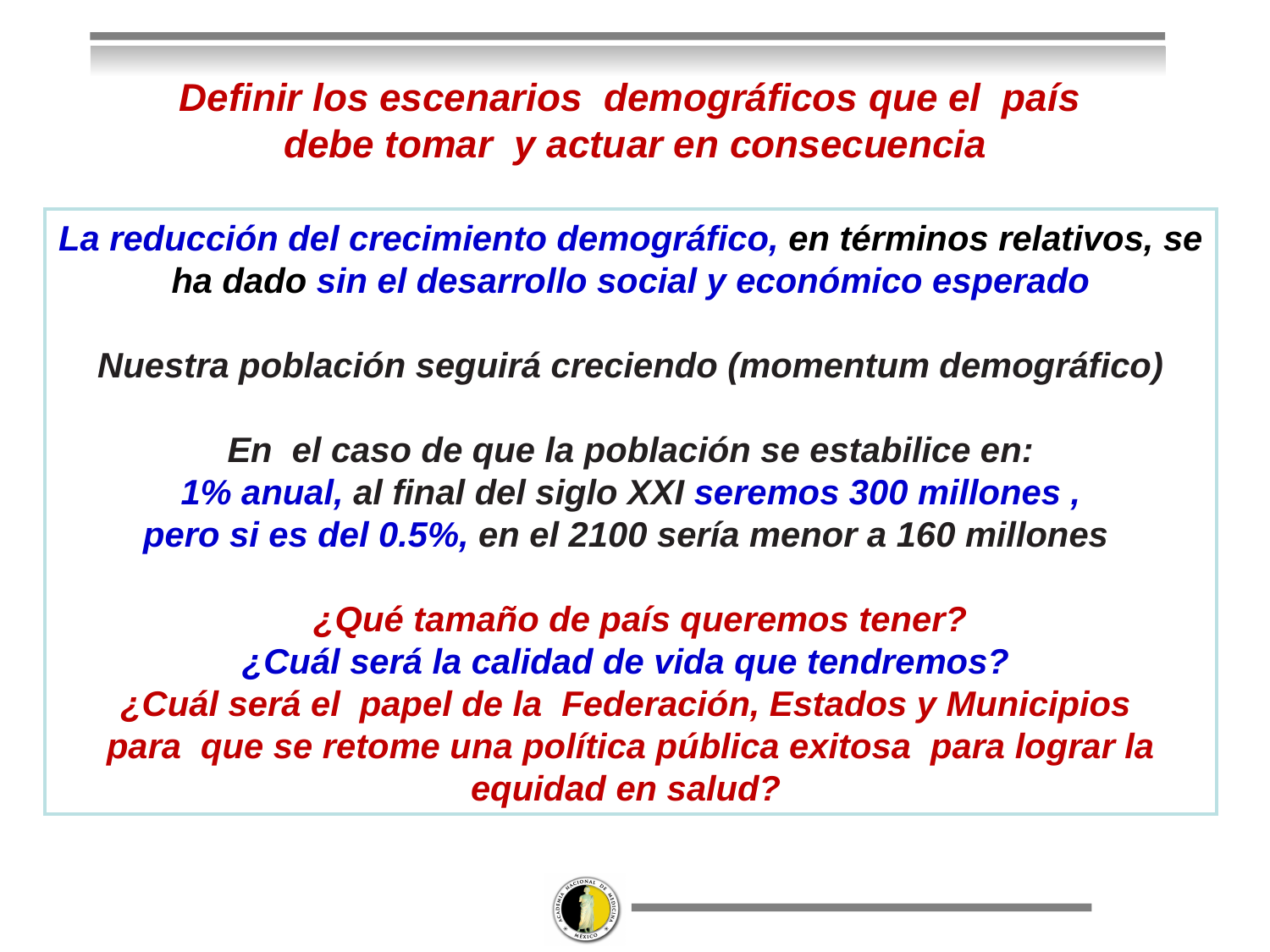

Definir los escenarios  demográficos que el  país
debe tomar  y actuar en consecuencia
La reducción del crecimiento demográfico, en términos relativos, se ha dado sin el desarrollo social y económico esperado

Nuestra población seguirá creciendo (momentum demográfico)

En  el caso de que la población se estabilice en:
1% anual, al final del siglo XXI seremos 300 millones ,
pero si es del 0.5%, en el 2100 sería menor a 160 millones

   ¿Qué tamaño de país queremos tener?
¿Cuál será la calidad de vida que tendremos?
¿Cuál será el  papel de la  Federación, Estados y Municipios
para  que se retome una política pública exitosa  para lograr la equidad en salud?